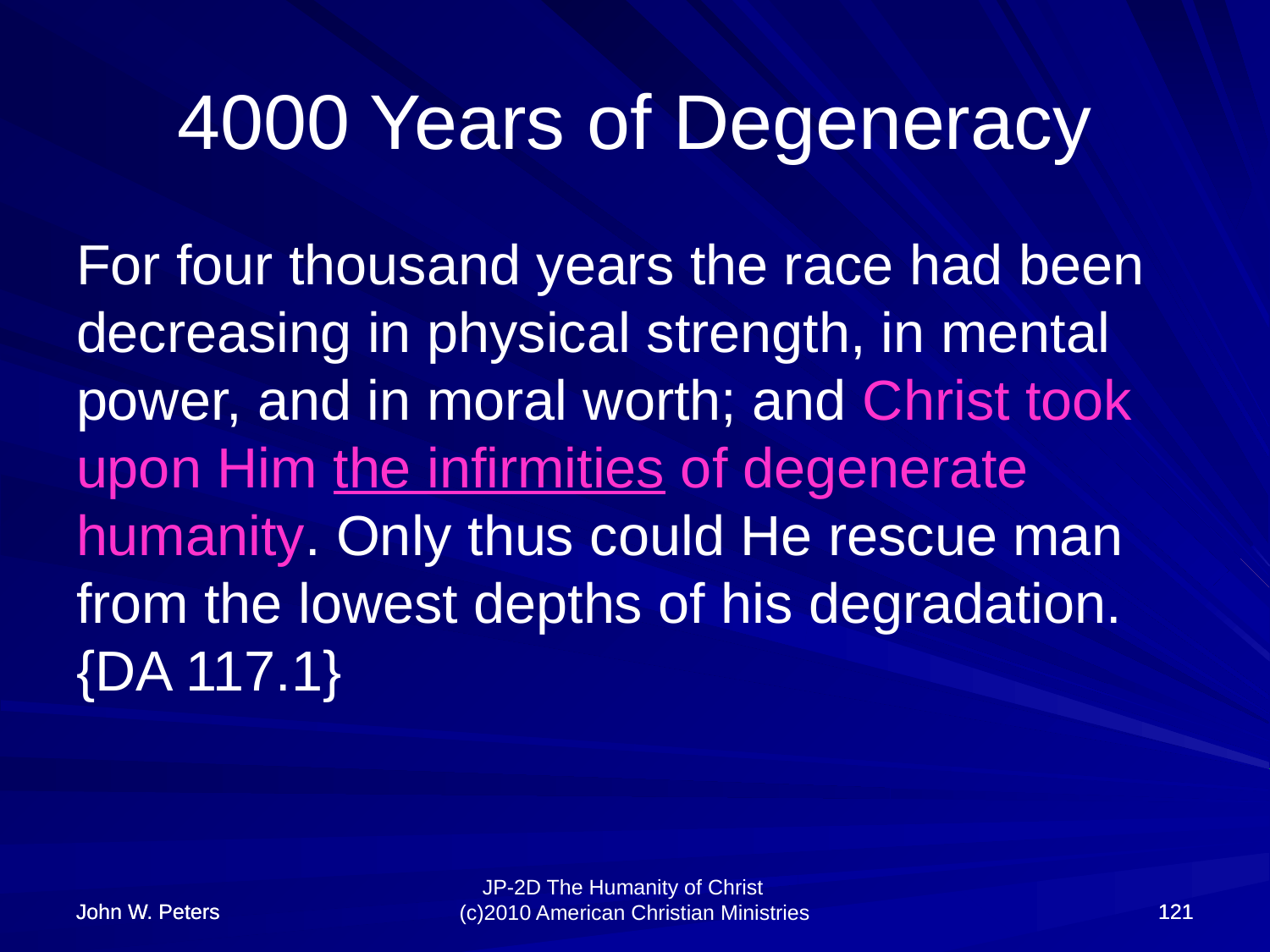

# 4000 Years of Degeneracy
For four thousand years the race had been decreasing in physical strength, in mental power, and in moral worth; and Christ took upon Him the infirmities of degenerate humanity. Only thus could He rescue man from the lowest depths of his degradation.  {DA 117.1}
John W. Peters
John W. Peters
121
121
JP-2D The Humanity of Christ     (c)2010 American Christian Ministries